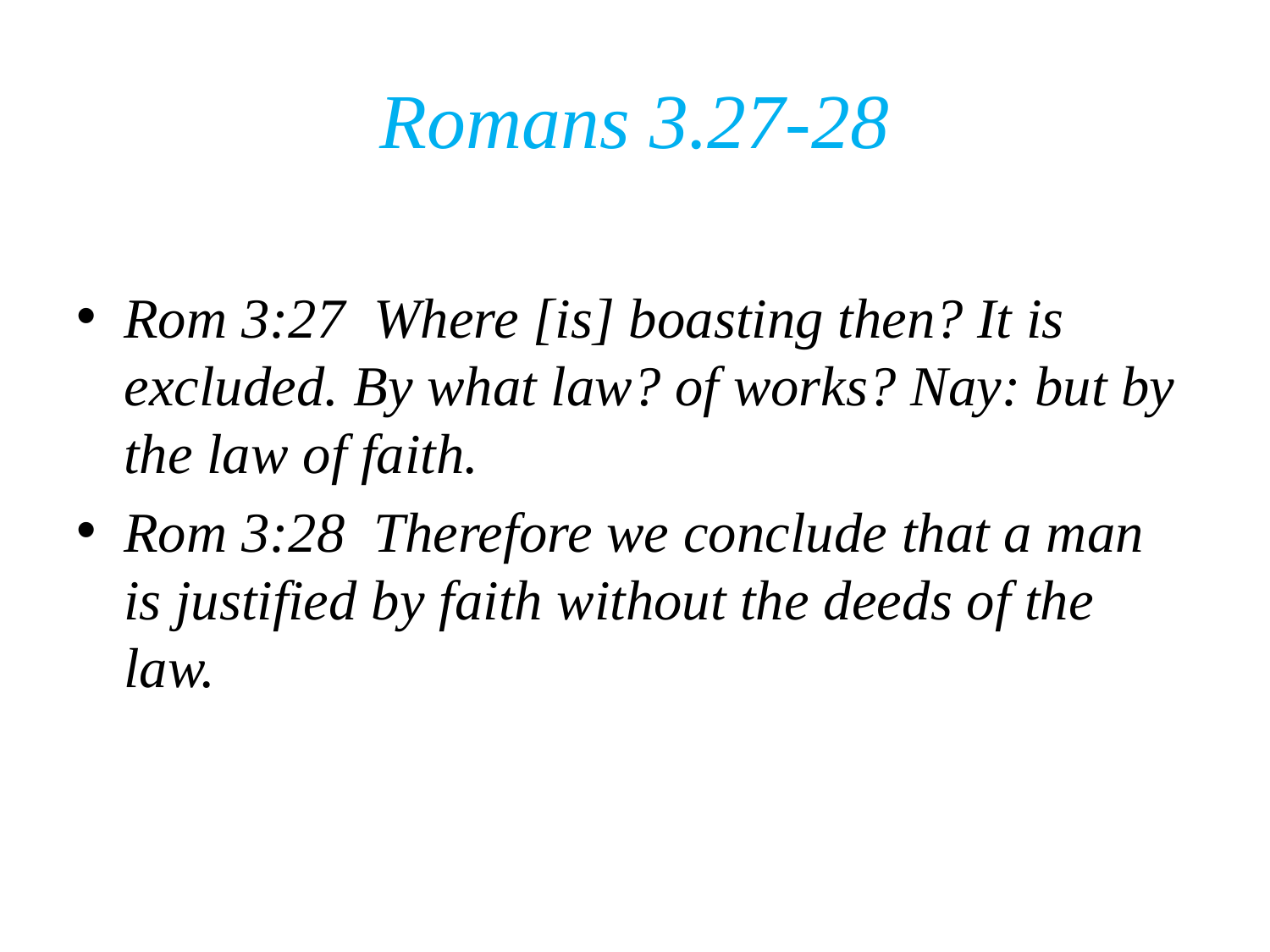

# Romans 3.27-28
Rom 3:27  Where [is] boasting then? It is excluded. By what law? of works? Nay: but by the law of faith.
Rom 3:28  Therefore we conclude that a man is justified by faith without the deeds of the law.